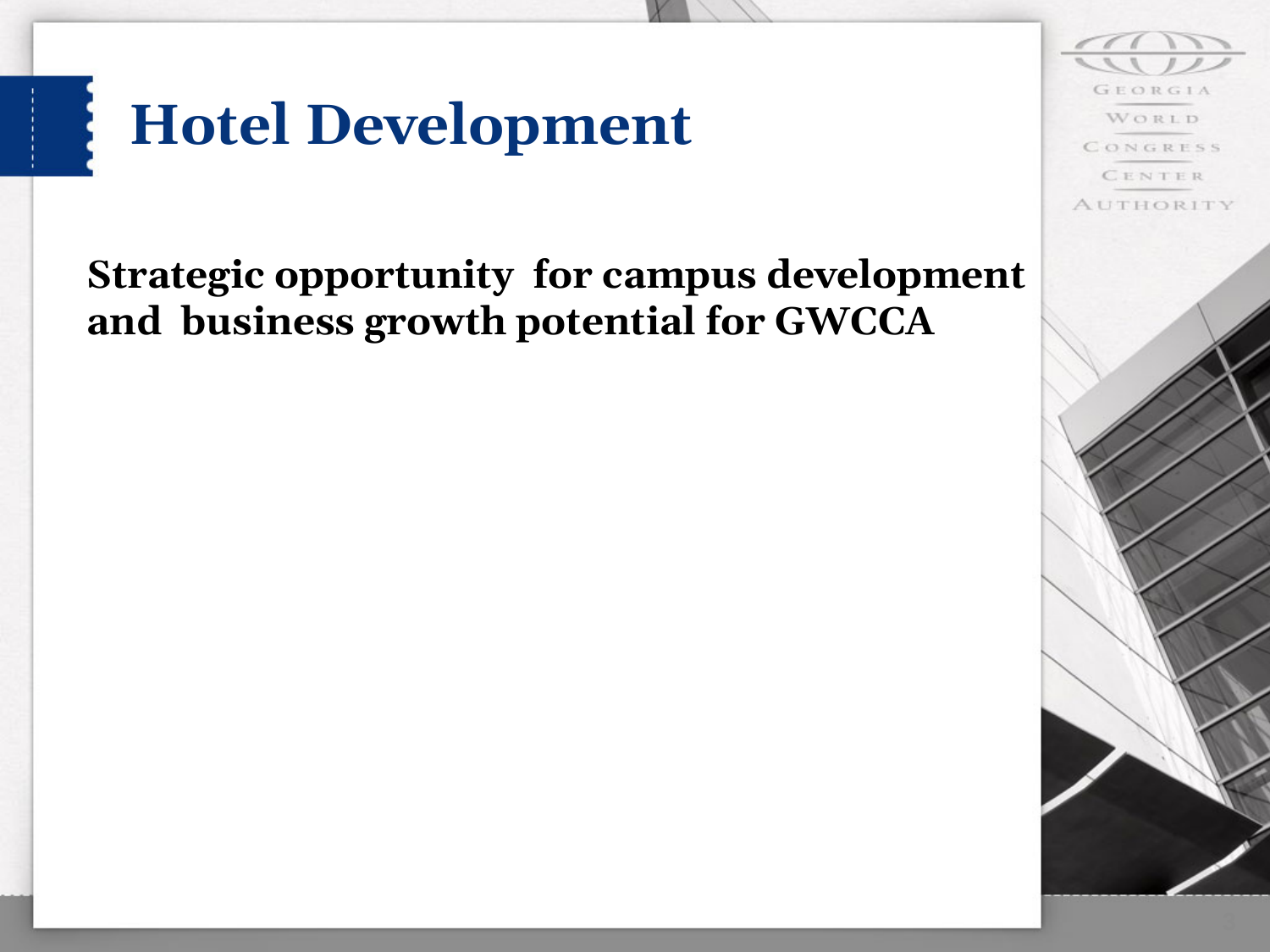

# Hotel Development
Strategic opportunity  for campus development and  business growth potential for GWCCA
3